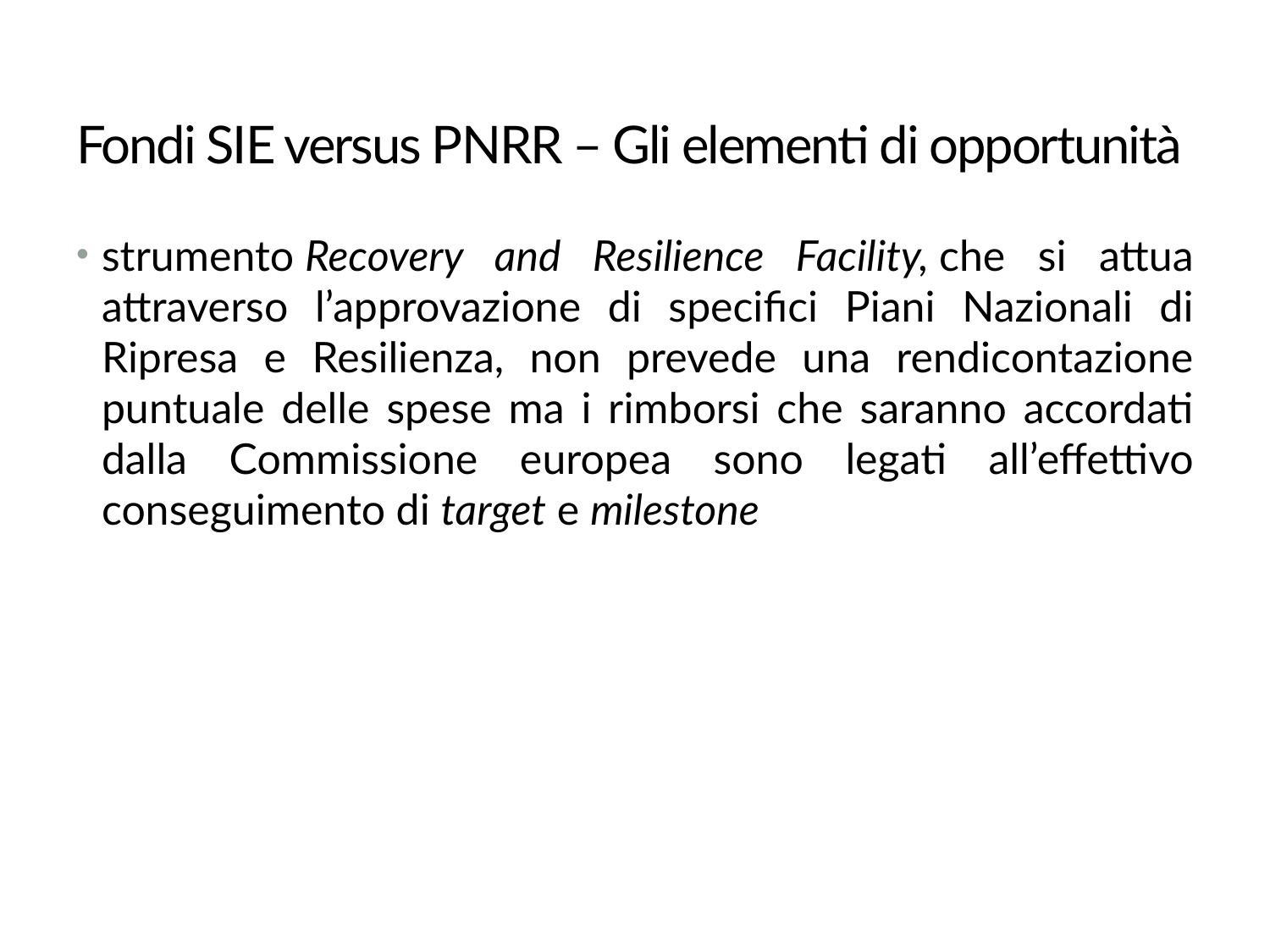

# Fondi SIE versus PNRR – Gli elementi di opportunità
strumento Recovery and Resilience Facility, che si attua attraverso l’approvazione di specifici Piani Nazionali di Ripresa e Resilienza, non prevede una rendicontazione puntuale delle spese ma i rimborsi che saranno accordati dalla Commissione europea sono legati all’effettivo conseguimento di target e milestone